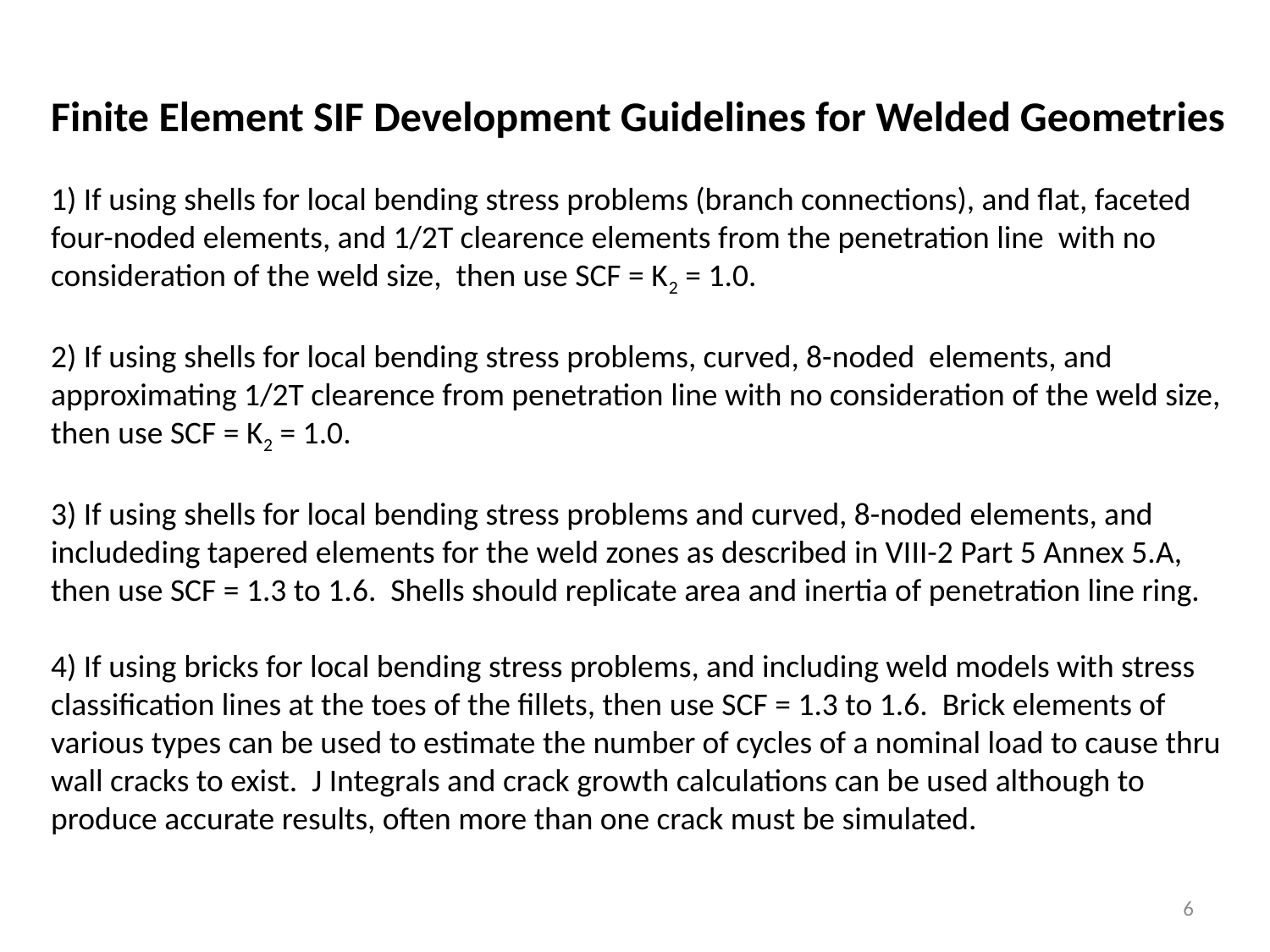

Finite Element SIF Development Guidelines for Welded Geometries

1) If using shells for local bending stress problems (branch connections), and flat, faceted four-noded elements, and 1/2T clearence elements from the penetration line  with no consideration of the weld size,  then use SCF = K2 = 1.0.

2) If using shells for local bending stress problems, curved, 8-noded  elements, and approximating 1/2T clearence from penetration line with no consideration of the weld size, then use SCF = K2 = 1.0.

3) If using shells for local bending stress problems and curved, 8-noded elements, and includeding tapered elements for the weld zones as described in VIII-2 Part 5 Annex 5.A, then use SCF = 1.3 to 1.6.  Shells should replicate area and inertia of penetration line ring.

4) If using bricks for local bending stress problems, and including weld models with stress classification lines at the toes of the fillets, then use SCF = 1.3 to 1.6.  Brick elements of various types can be used to estimate the number of cycles of a nominal load to cause thru wall cracks to exist.  J Integrals and crack growth calculations can be used although to produce accurate results, often more than one crack must be simulated.
6